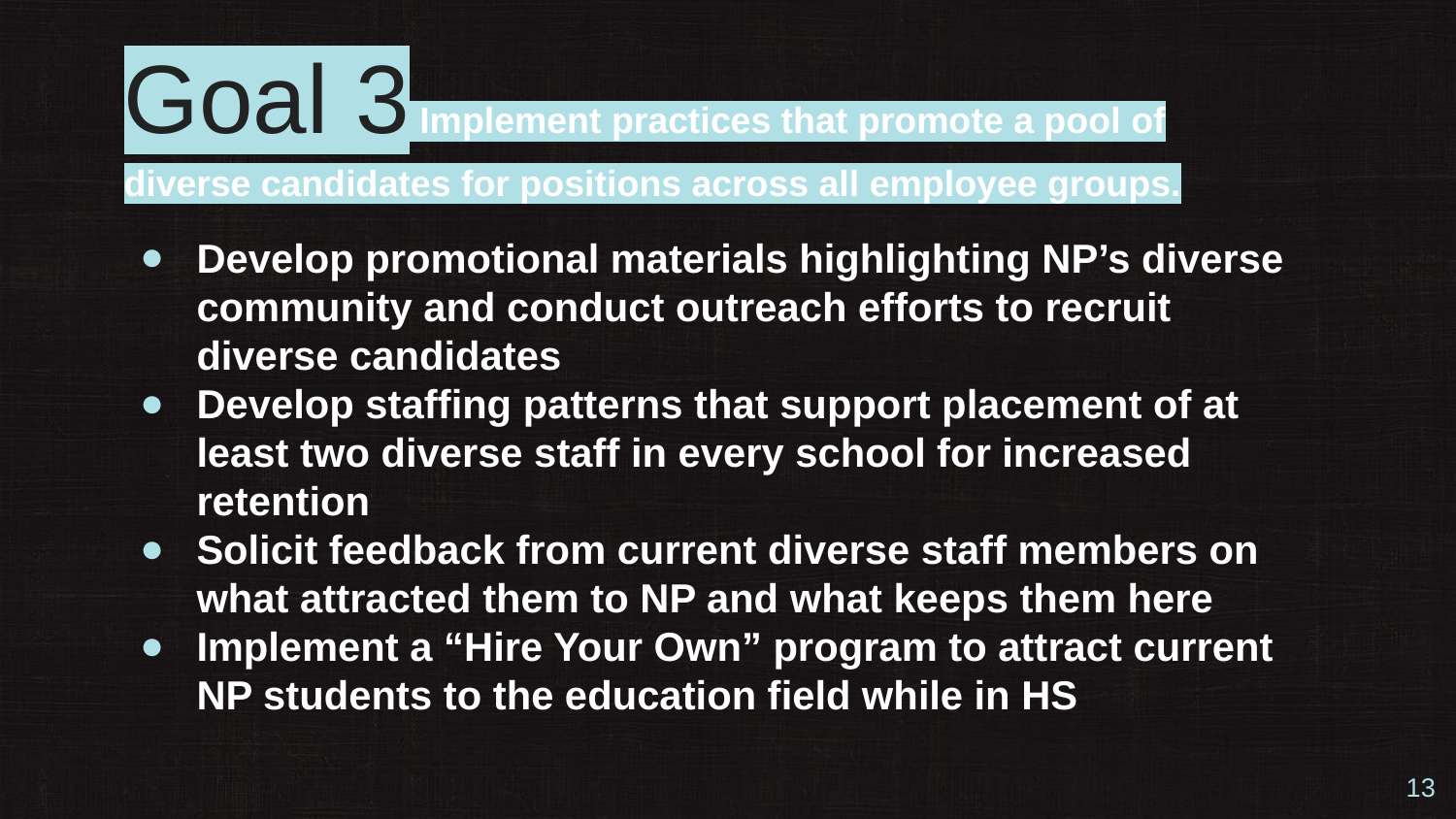

# Goal 3 Implement practices that promote a pool of diverse candidates for positions across all employee groups.
Develop promotional materials highlighting NP’s diverse community and conduct outreach efforts to recruit diverse candidates
Develop staffing patterns that support placement of at least two diverse staff in every school for increased retention
Solicit feedback from current diverse staff members on what attracted them to NP and what keeps them here
Implement a “Hire Your Own” program to attract current NP students to the education field while in HS
13